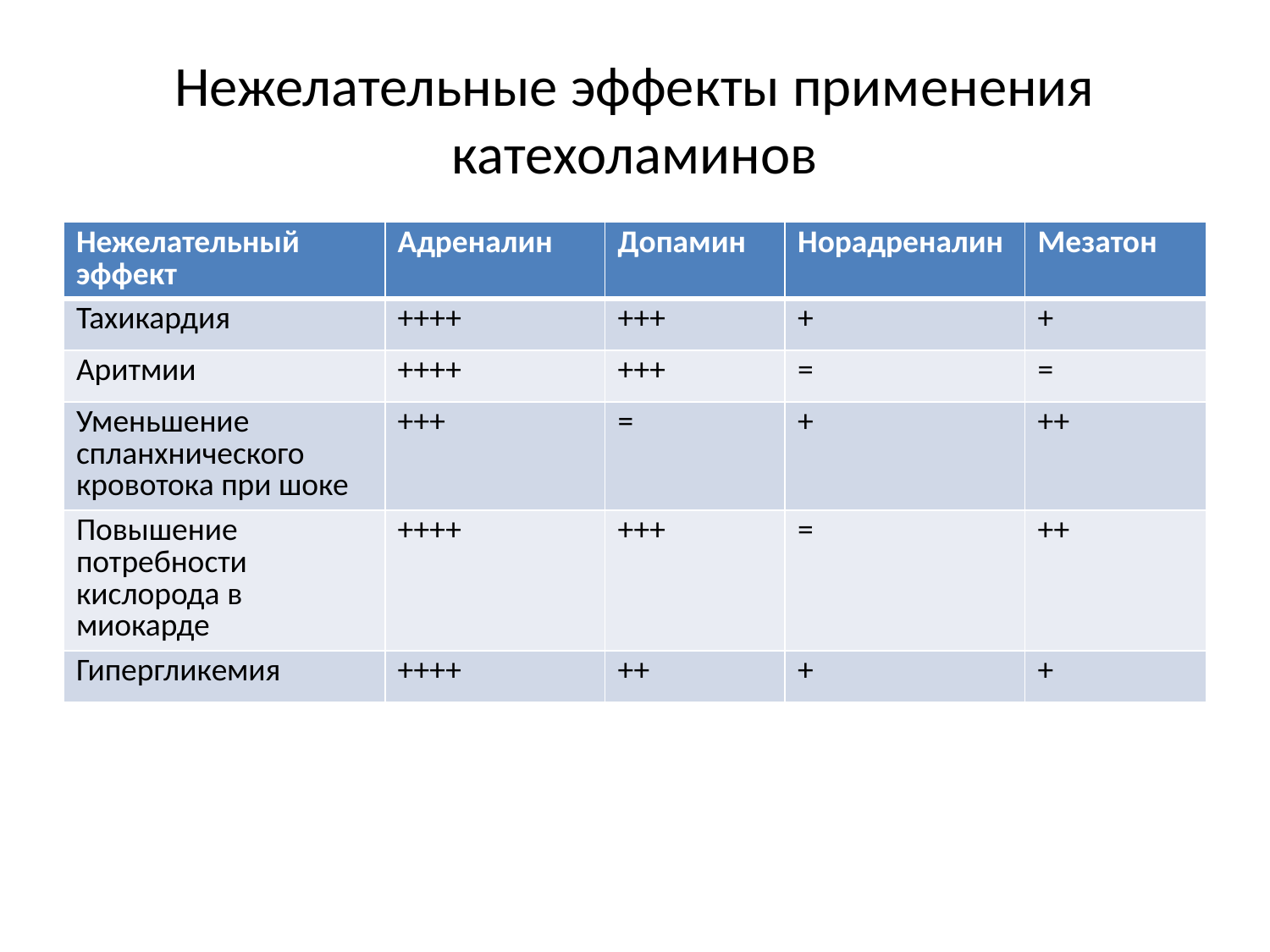

# Нежелательные эффекты применения катехоламинов
| Нежелательный эффект | Адреналин | Допамин | Норадреналин | Мезатон |
| --- | --- | --- | --- | --- |
| Тахикардия | ++++ | +++ | + | + |
| Аритмии | ++++ | +++ | = | = |
| Уменьшение спланхнического кровотока при шоке | +++ | = | + | ++ |
| Повышение потребности кислорода в миокарде | ++++ | +++ | = | ++ |
| Гипергликемия | ++++ | ++ | + | + |